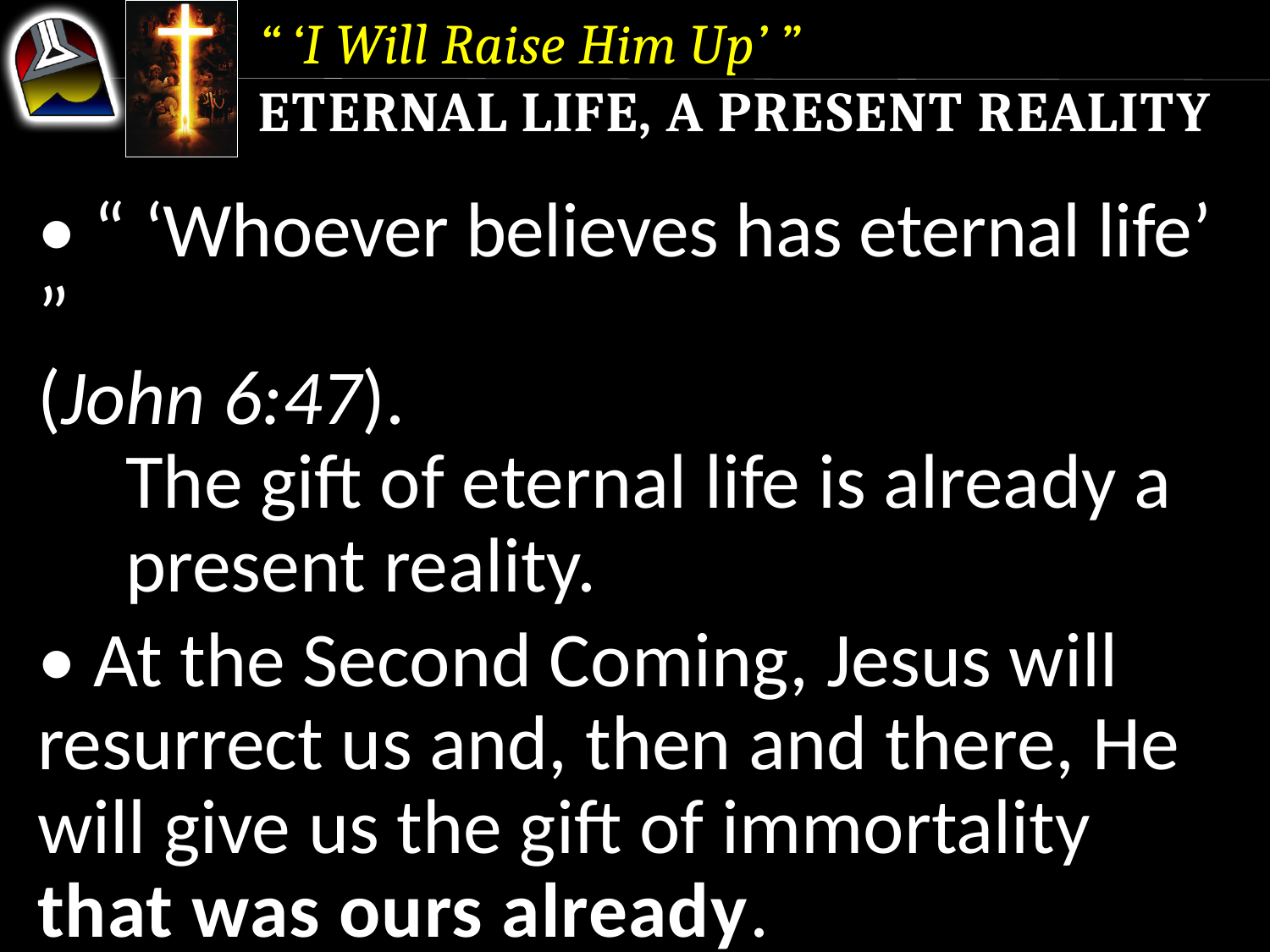

“ ‘I Will Raise Him Up’ ”
Eternal Life, a Present Reality
• “ ‘Whoever believes has eternal life’ ”
(John 6:47).
	The gift of eternal life is already a 	present reality.
• At the Second Coming, Jesus will resurrect us and, then and there, He will give us the gift of immortality  that was ours already.